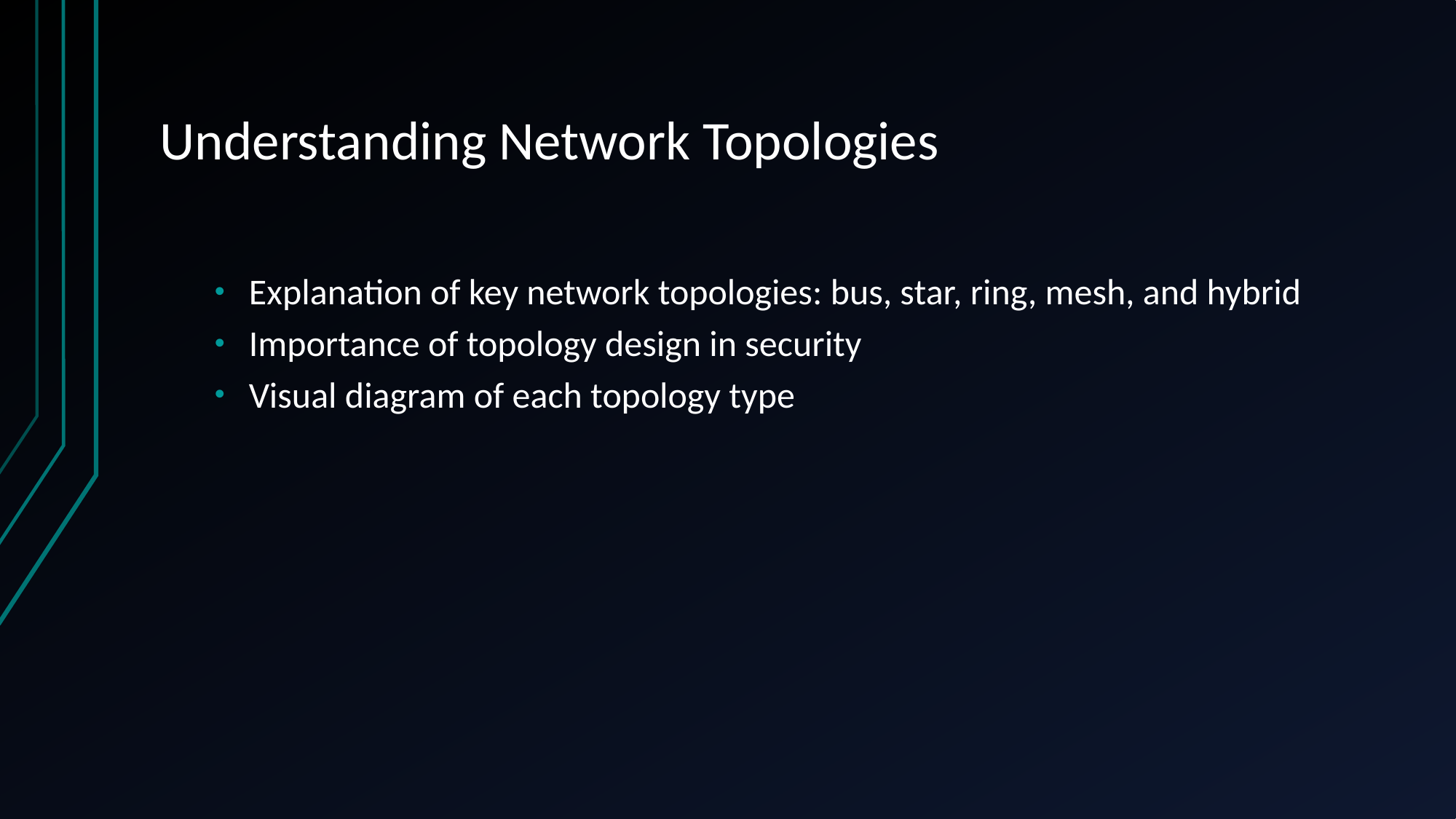

# Understanding Network Topologies

Explanation of key network topologies: bus, star, ring, mesh, and hybrid
Importance of topology design in security
Visual diagram of each topology type